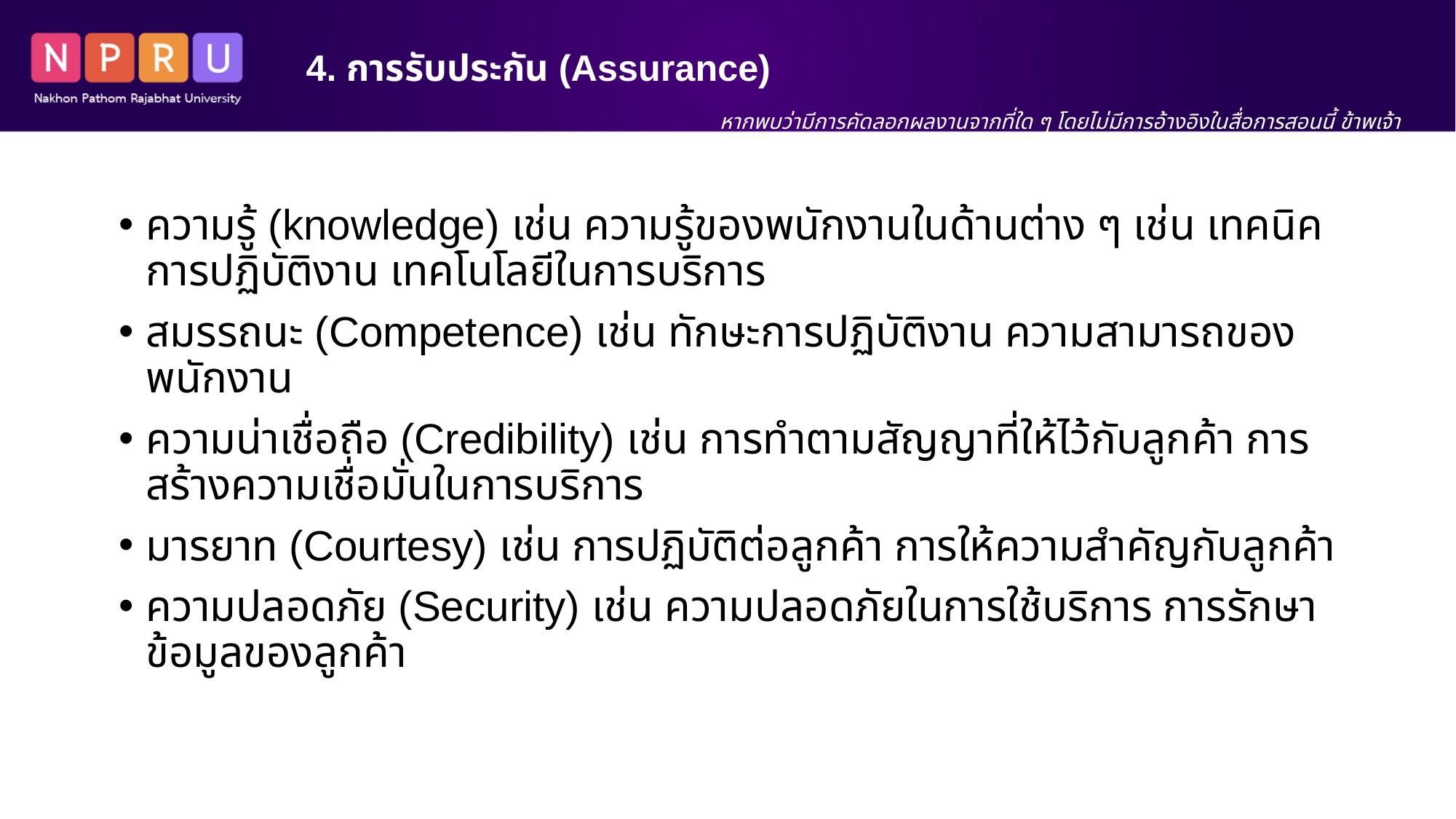

# 4. การรับประกัน (Assurance)
หากพบว่ามีการคัดลอกผลงานจากที่ใด ๆ โดยไม่มีการอ้างอิงในสื่อการสอนนี้ ข้าพเจ้า นางสาว สิริพร เขตเจนการ ขอรับผิดชอบแต่เพียงผู้เดียว
ความรู้ (knowledge) เช่น ความรู้ของพนักงานในด้านต่าง ๆ เช่น เทคนิคการปฏิบัติงาน เทคโนโลยีในการบริการ
สมรรถนะ (Competence) เช่น ทักษะการปฏิบัติงาน ความสามารถของพนักงาน
ความน่าเชื่อถือ (Credibility) เช่น การทำตามสัญญาที่ให้ไว้กับลูกค้า การสร้างความเชื่อมั่นในการบริการ
มารยาท (Courtesy) เช่น การปฏิบัติต่อลูกค้า การให้ความสำคัญกับลูกค้า
ความปลอดภัย (Security) เช่น ความปลอดภัยในการใช้บริการ การรักษาข้อมูลของลูกค้า